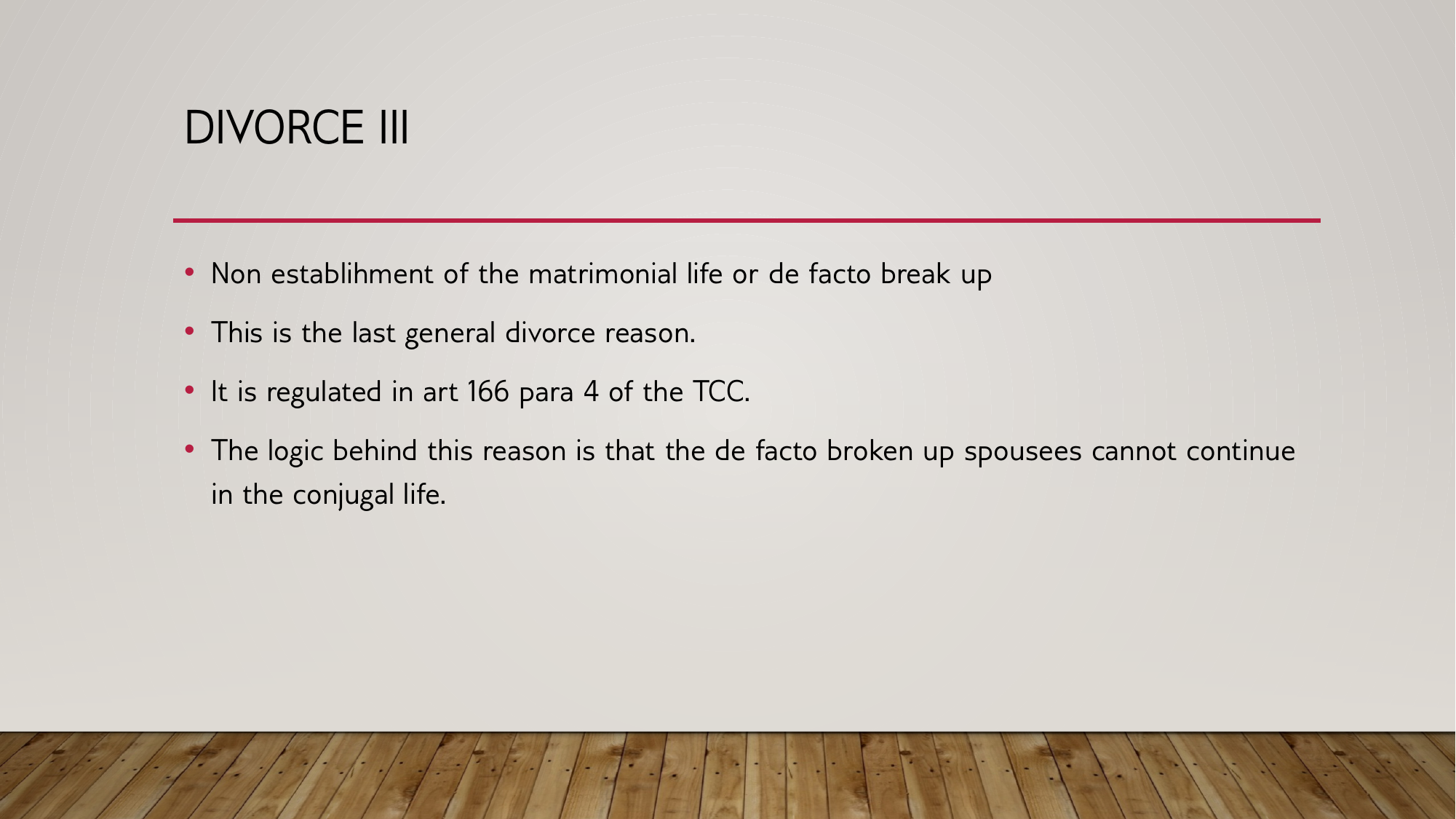

# Dıvorce ııı
Non establihment of the matrimonial life or de facto break up
This is the last general divorce reason.
It is regulated in art 166 para 4 of the TCC.
The logic behind this reason is that the de facto broken up spousees cannot continue in the conjugal life.